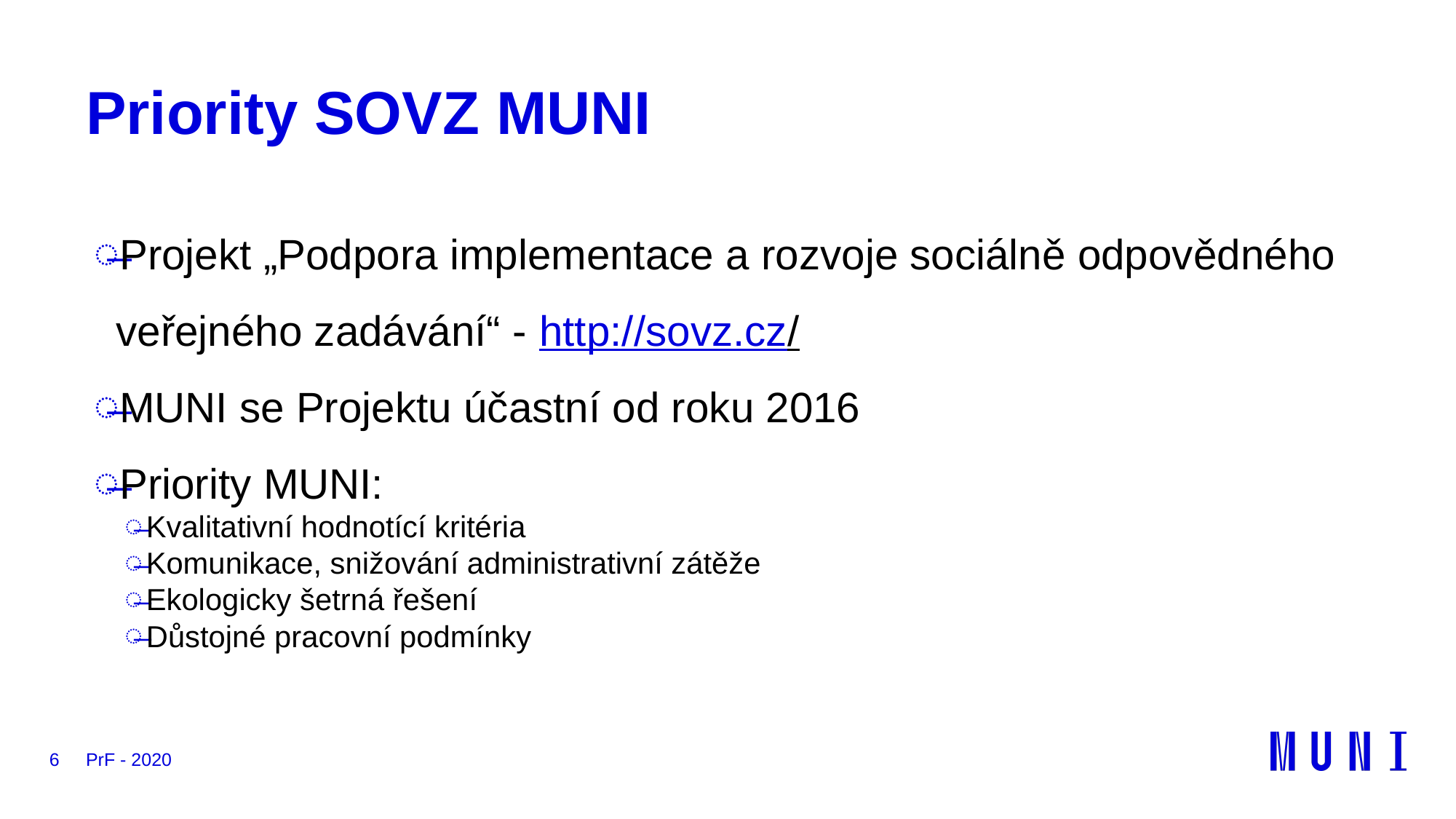

# Priority SOVZ MUNI
Projekt „Podpora implementace a rozvoje sociálně odpovědného veřejného zadávání“ - http://sovz.cz/
MUNI se Projektu účastní od roku 2016
Priority MUNI:
Kvalitativní hodnotící kritéria
Komunikace, snižování administrativní zátěže
Ekologicky šetrná řešení
Důstojné pracovní podmínky
6
PrF - 2020